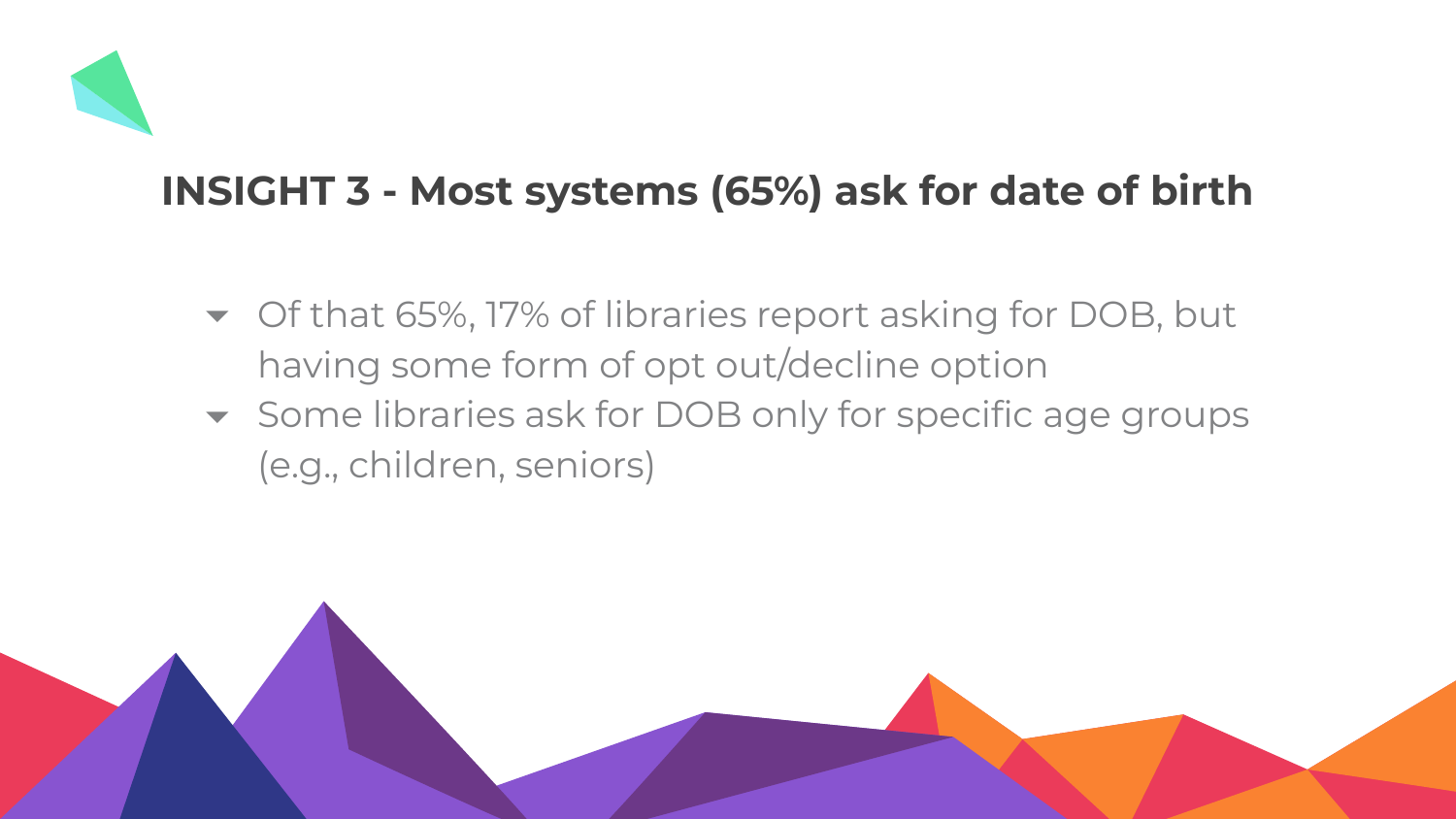

# INSIGHT 3 - Most systems (65%) ask for date of birth
Of that 65%, 17% of libraries report asking for DOB, but having some form of opt out/decline option
Some libraries ask for DOB only for specific age groups (e.g., children, seniors)